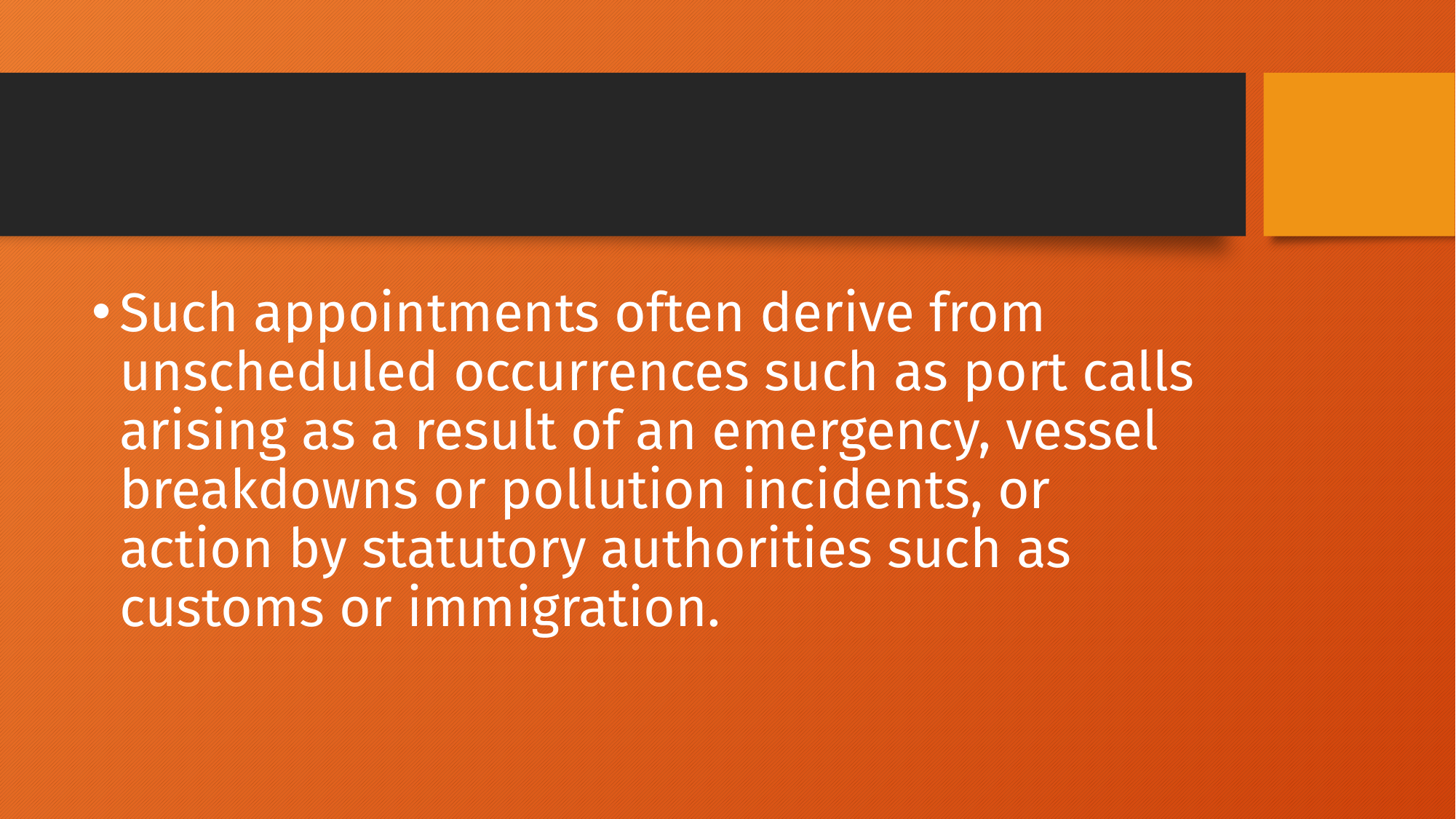

#
Such appointments often derive from unscheduled occurrences such as port calls arising as a result of an emergency, vessel breakdowns or pollution incidents, or action by statutory authorities such as customs or immigration.